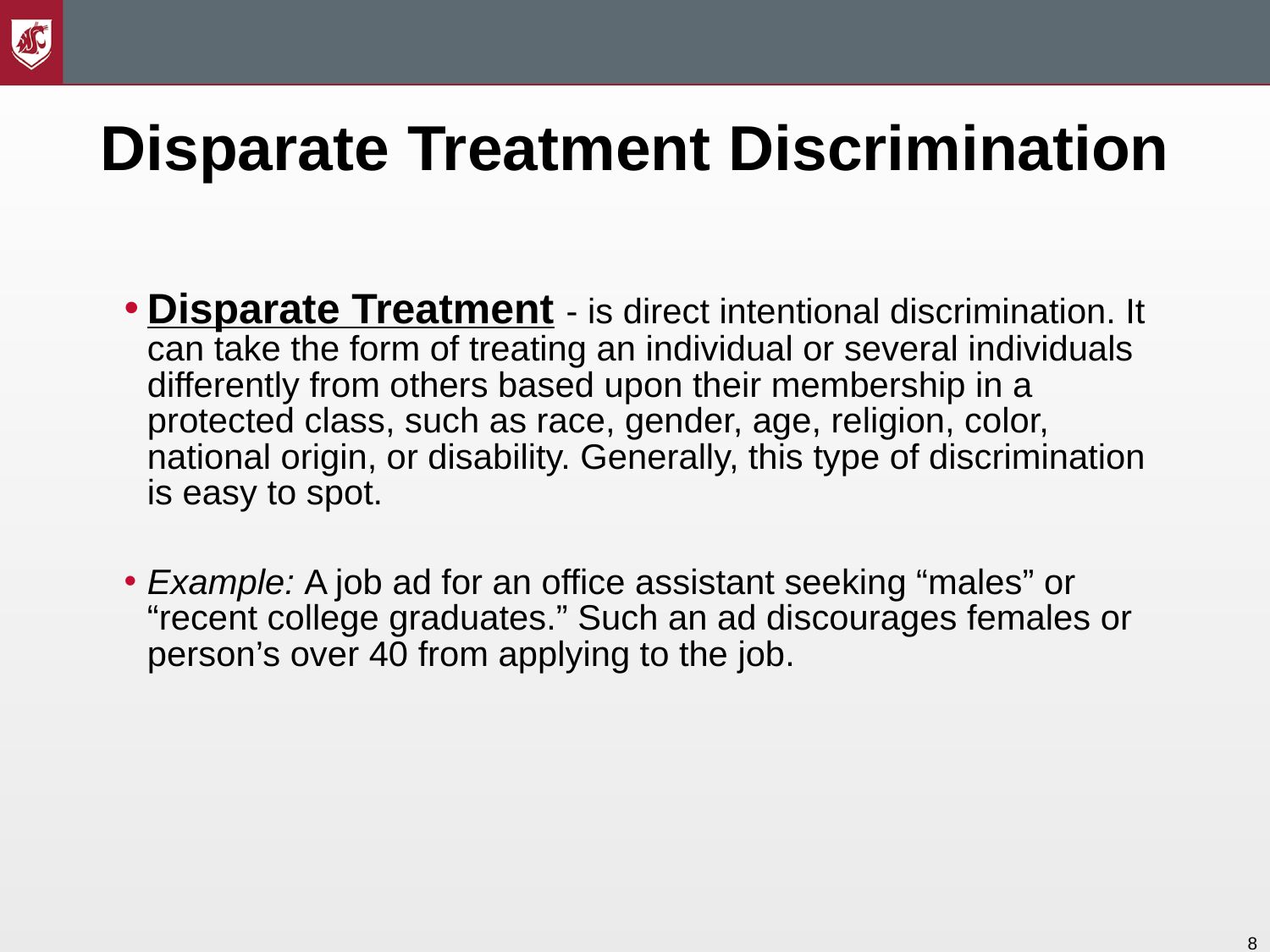

# Disparate Treatment Discrimination
Disparate Treatment - is direct intentional discrimination. It can take the form of treating an individual or several individuals differently from others based upon their membership in a protected class, such as race, gender, age, religion, color, national origin, or disability. Generally, this type of discrimination is easy to spot.

Example: A job ad for an office assistant seeking “males” or “recent college graduates.” Such an ad discourages females or person’s over 40 from applying to the job.

8